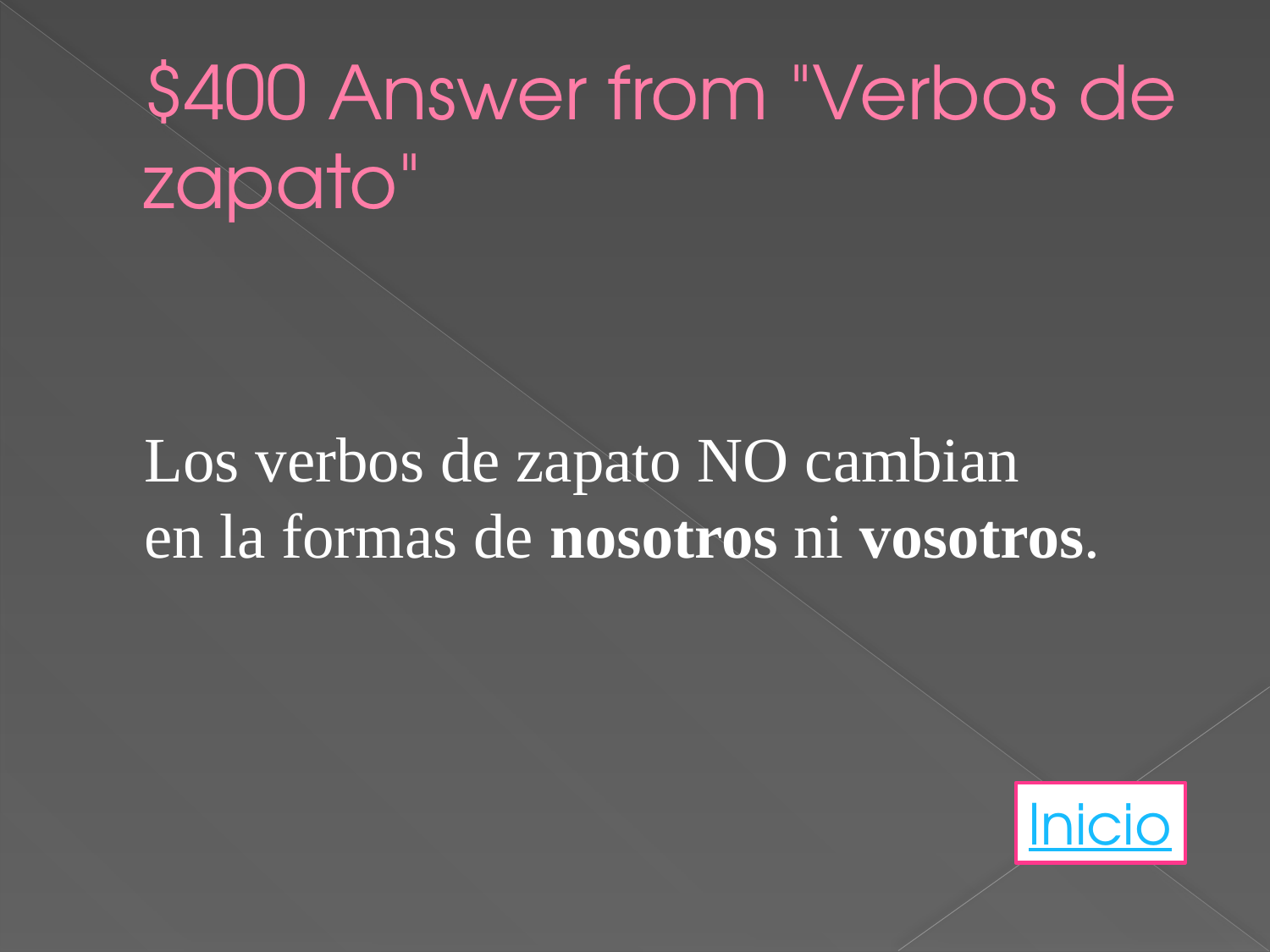

# $400 Answer from "Verbos de zapato"
Los verbos de zapato NO cambian
en la formas de nosotros ni vosotros.
Inicio